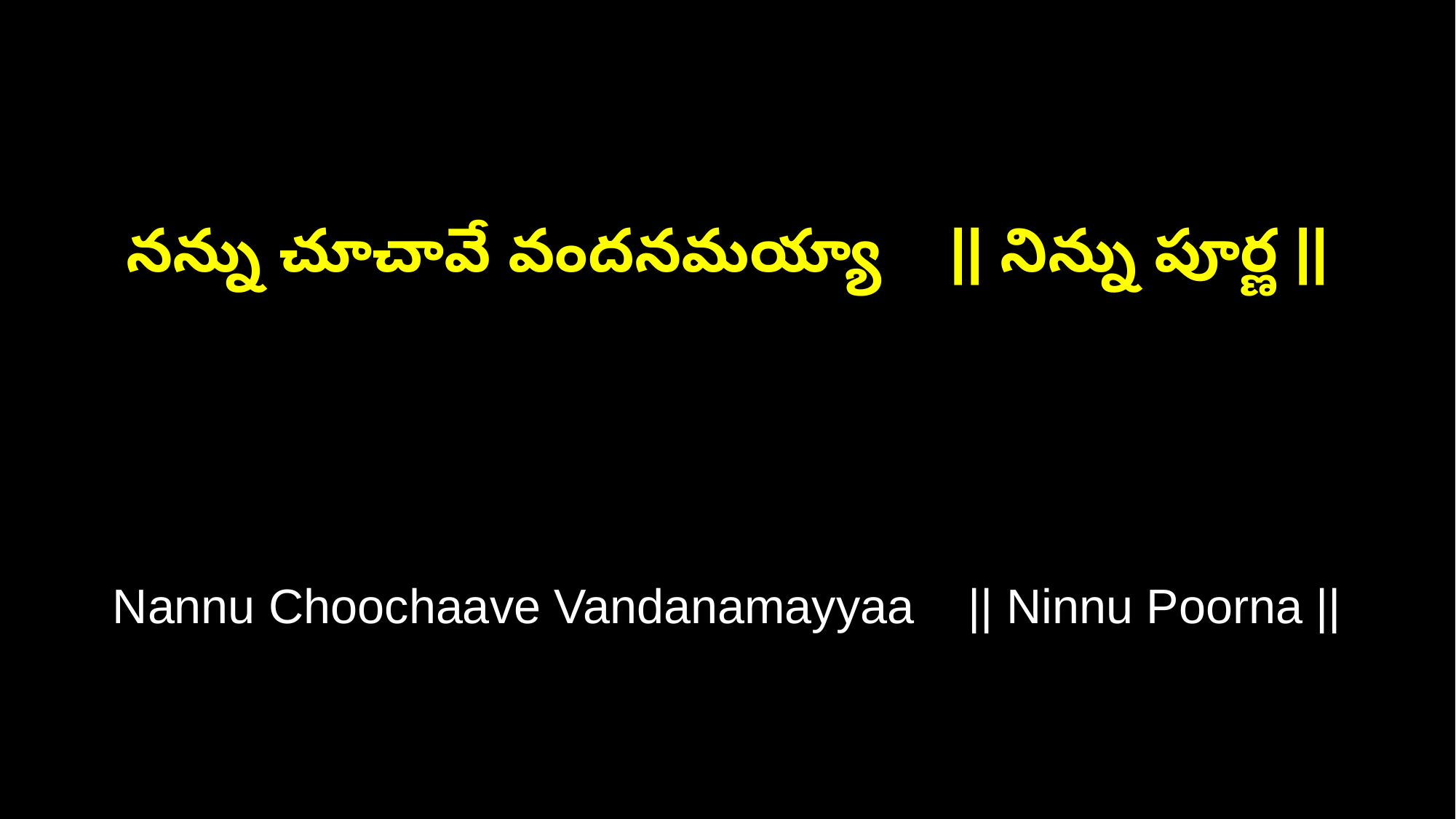

నన్ను చూచావే వందనమయ్యా    || నిన్ను పూర్ణ ||
Nannu Choochaave Vandanamayyaa    || Ninnu Poorna ||